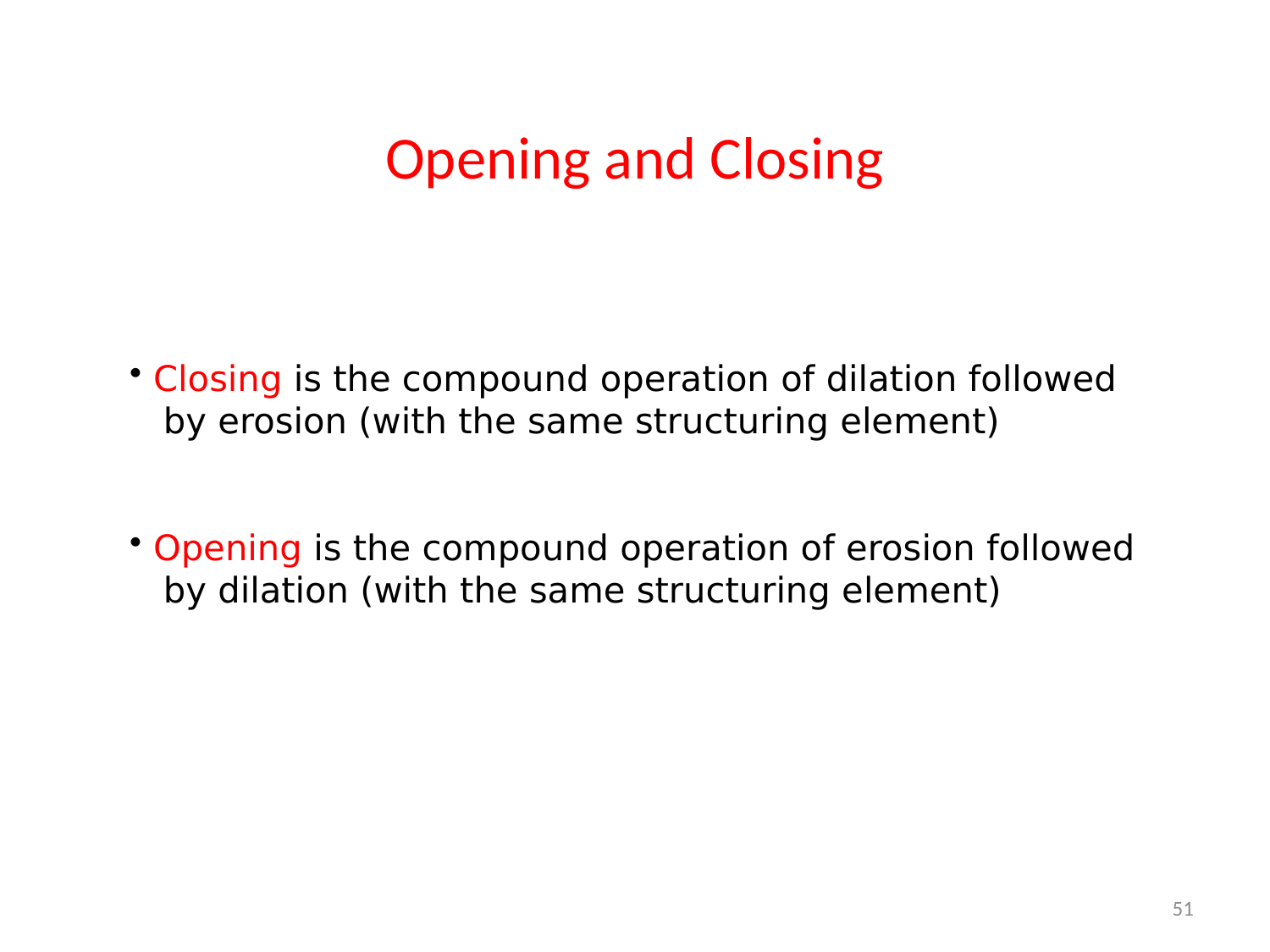

# Opening and Closing
 Closing is the compound operation of dilation followed
   by erosion (with the same structuring element)

 Opening is the compound operation of erosion followed
   by dilation (with the same structuring element)
51